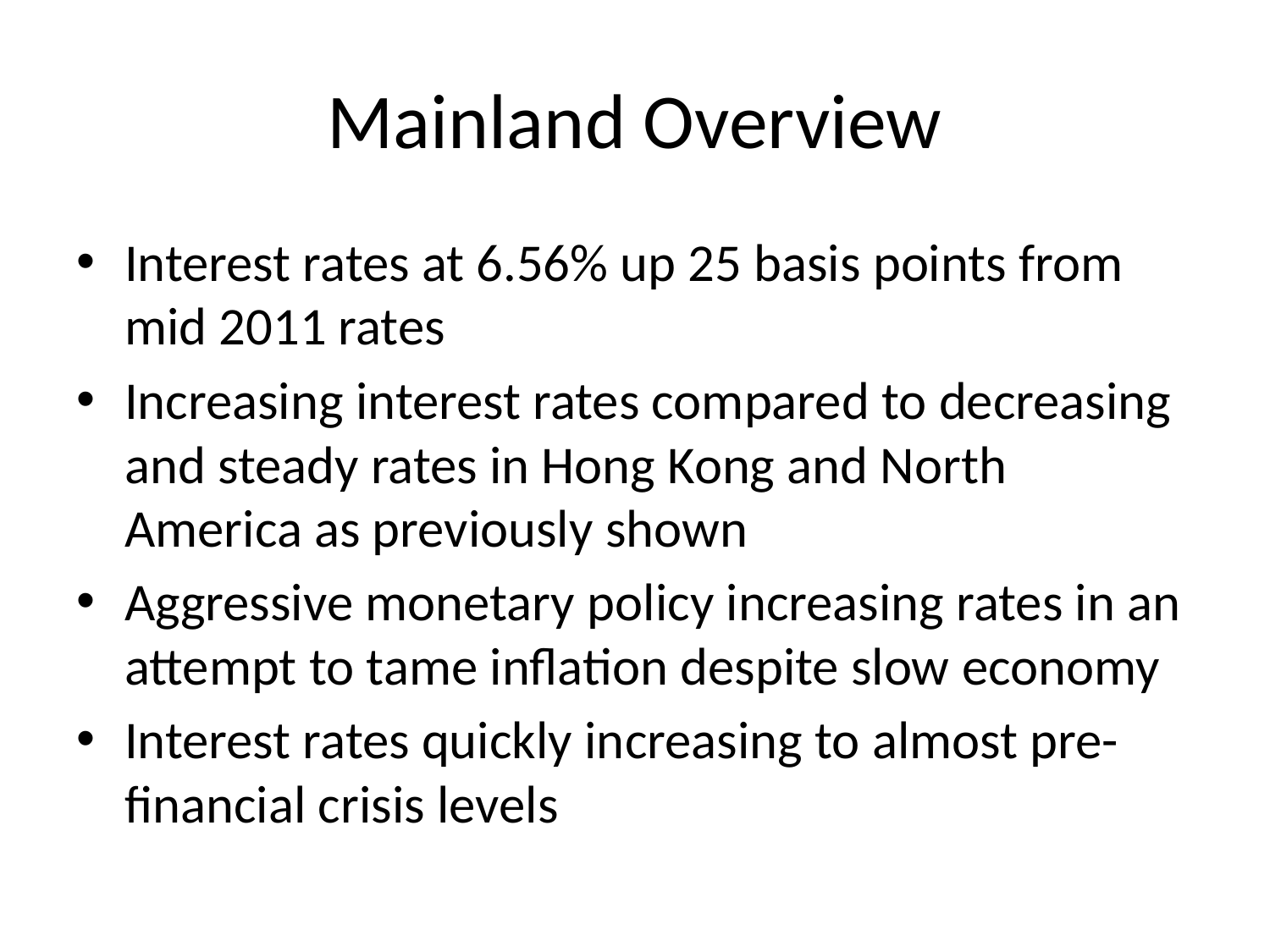

# Mainland Overview
Interest rates at 6.56% up 25 basis points from mid 2011 rates
Increasing interest rates compared to decreasing and steady rates in Hong Kong and North America as previously shown
Aggressive monetary policy increasing rates in an attempt to tame inflation despite slow economy
Interest rates quickly increasing to almost pre-financial crisis levels